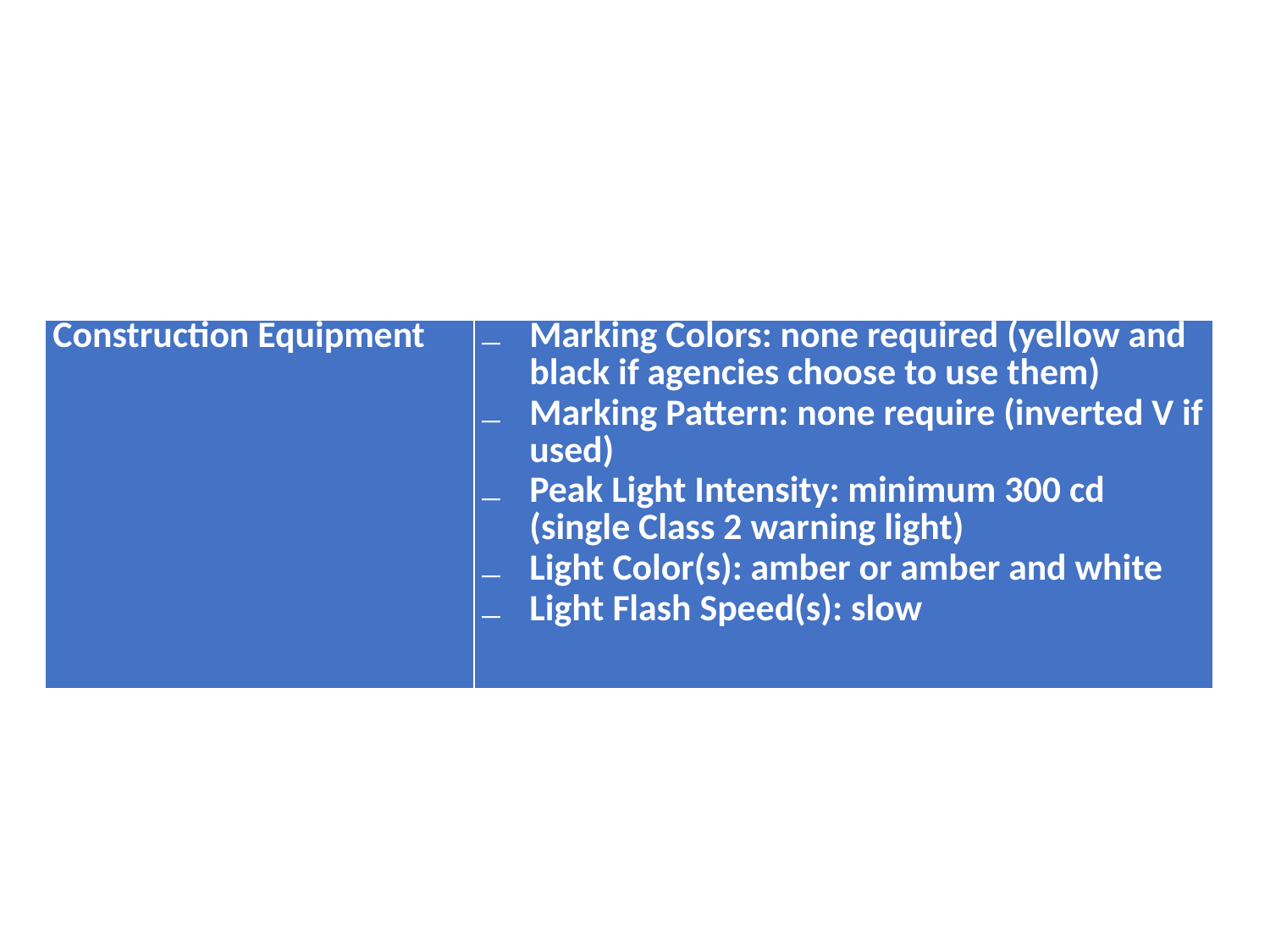

# Vehicle Marking and Warning Light Recommendations (cont’d)
| Construction Equipment | Marking Colors: none required (yellow and black if agencies choose to use them) Marking Pattern: none require (inverted V if used) Peak Light Intensity: minimum 300 cd (single Class 2 warning light) Light Color(s): amber or amber and white Light Flash Speed(s): slow |
| --- | --- |